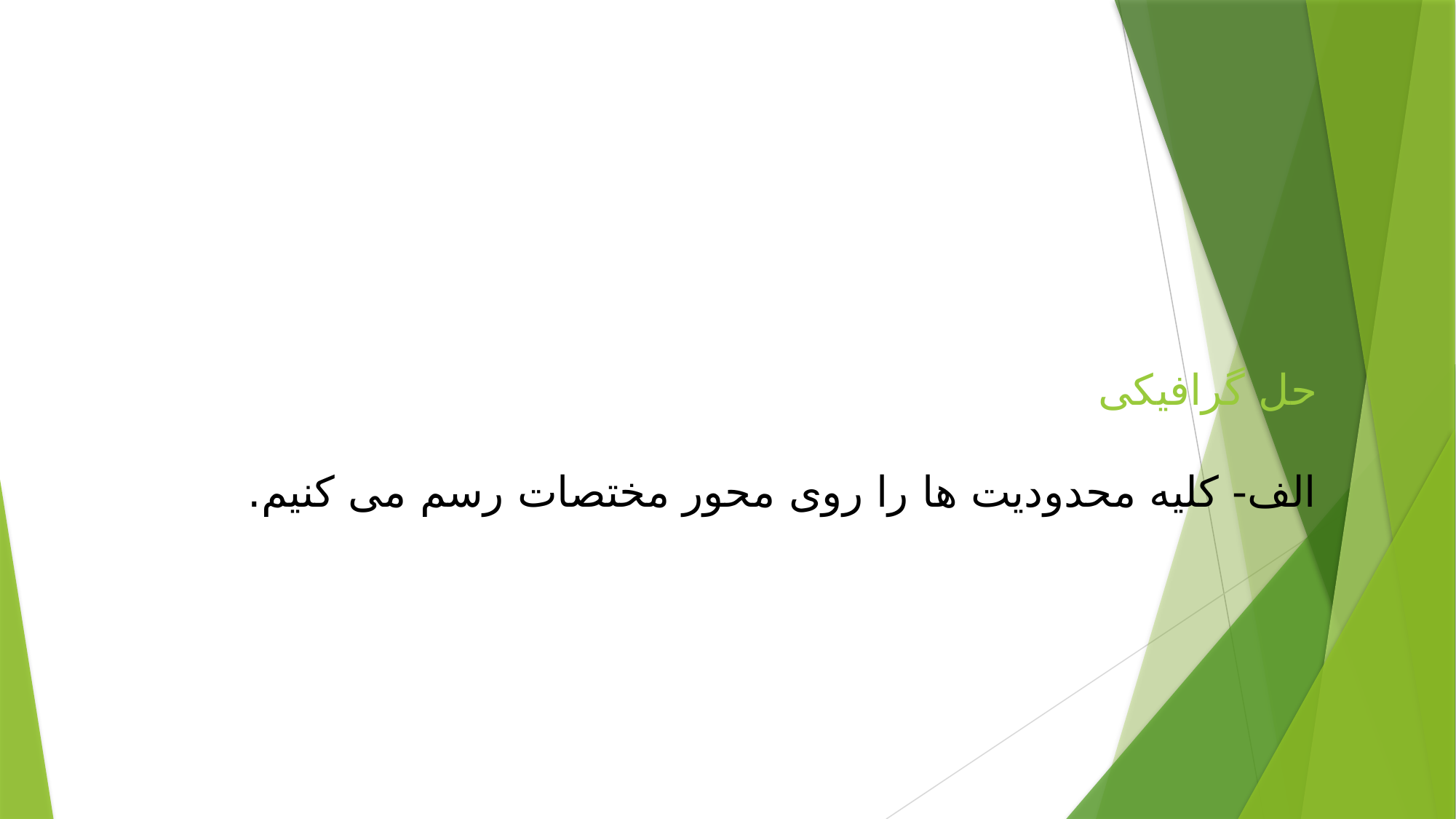

حل گرافیکی
الف- کلیه محدودیت ها را روی محور مختصات رسم می کنیم.